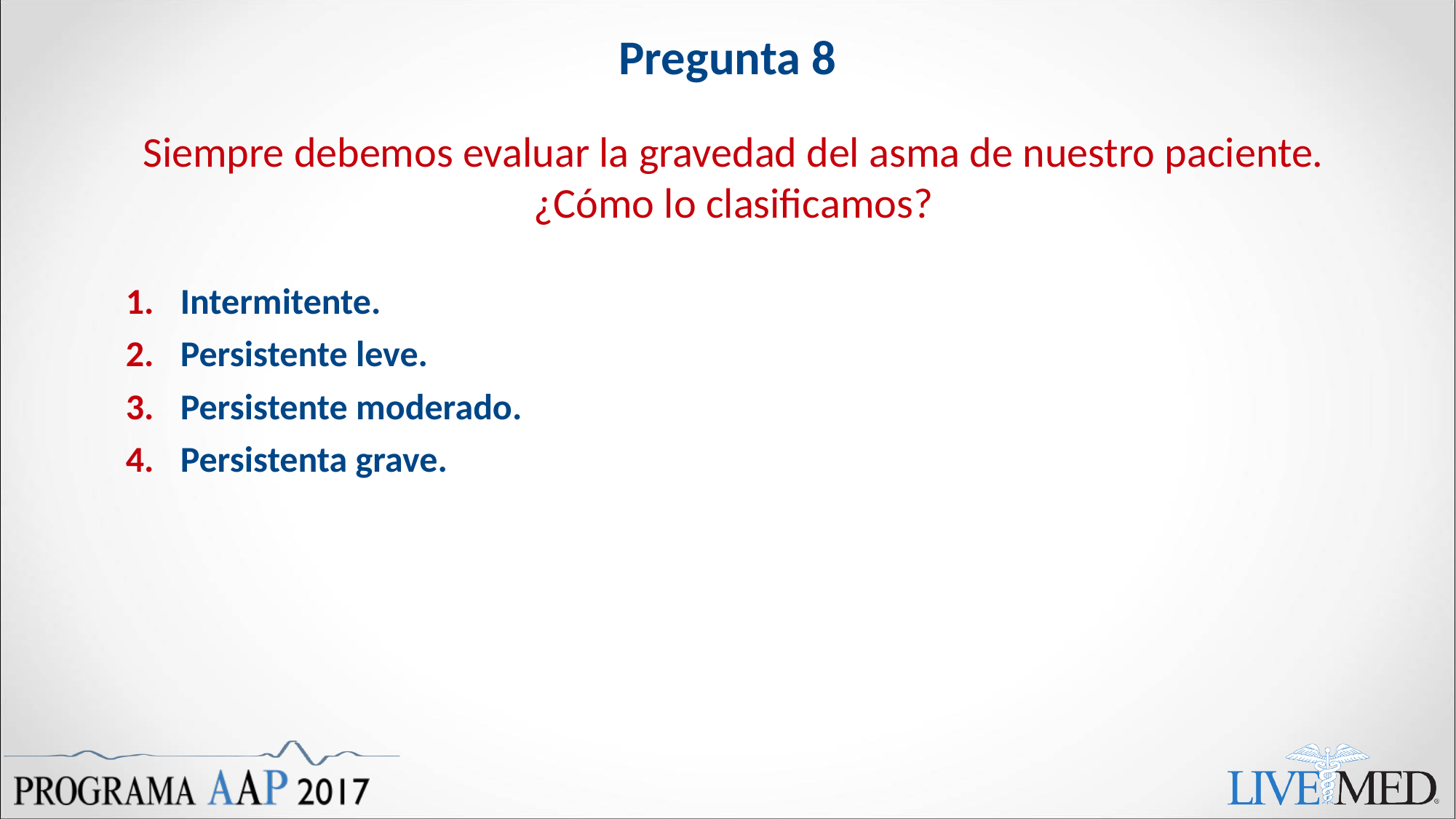

# Pregunta 8

Siempre debemos evaluar la gravedad del asma de nuestro paciente. ¿Cómo lo clasificamos?

Intermitente.
Persistente leve.
Persistente moderado.
Persistenta grave.